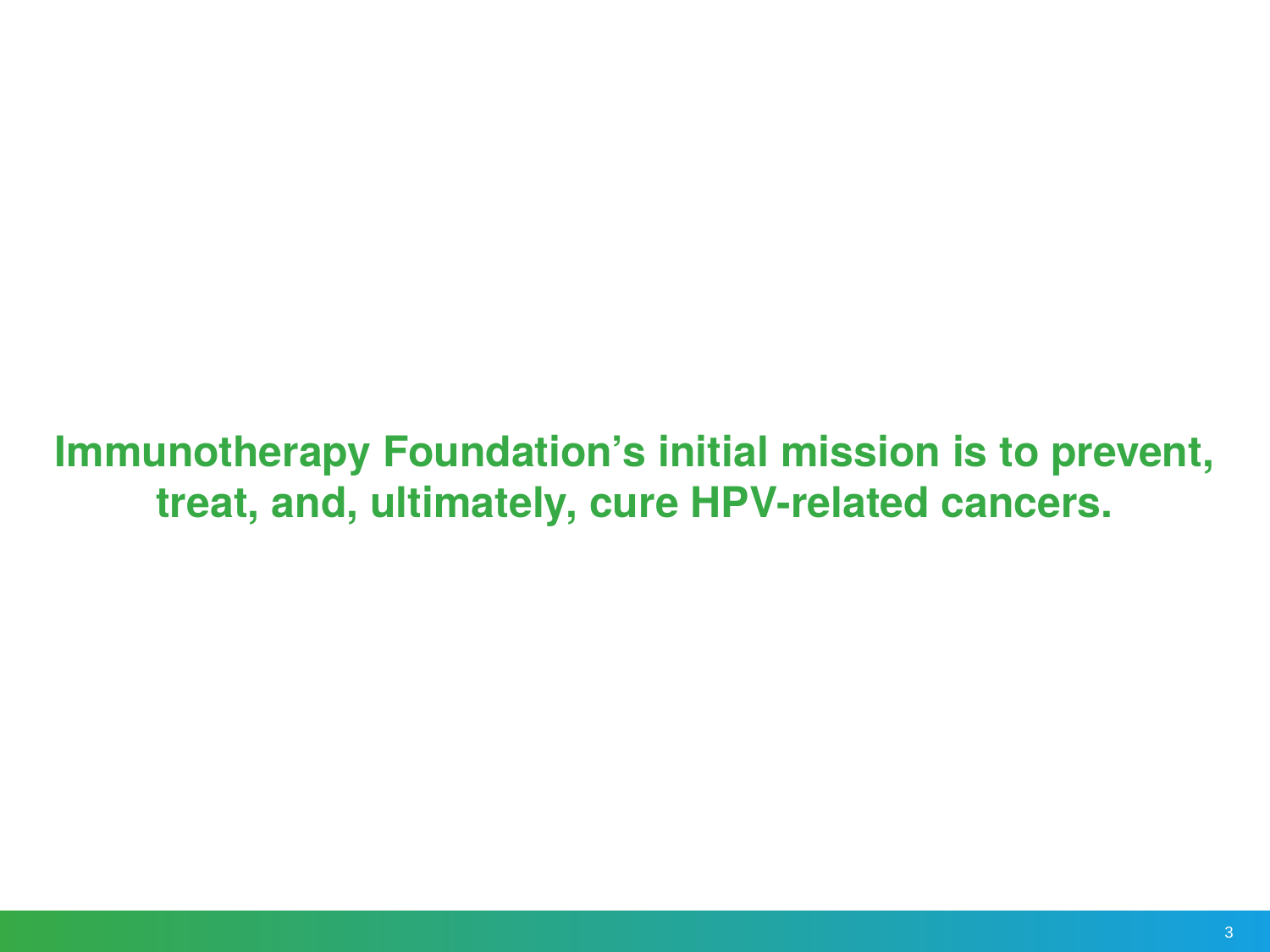

Immunotherapy Foundation’s initial mission is to prevent, treat, and, ultimately, cure HPV-related cancers.
3